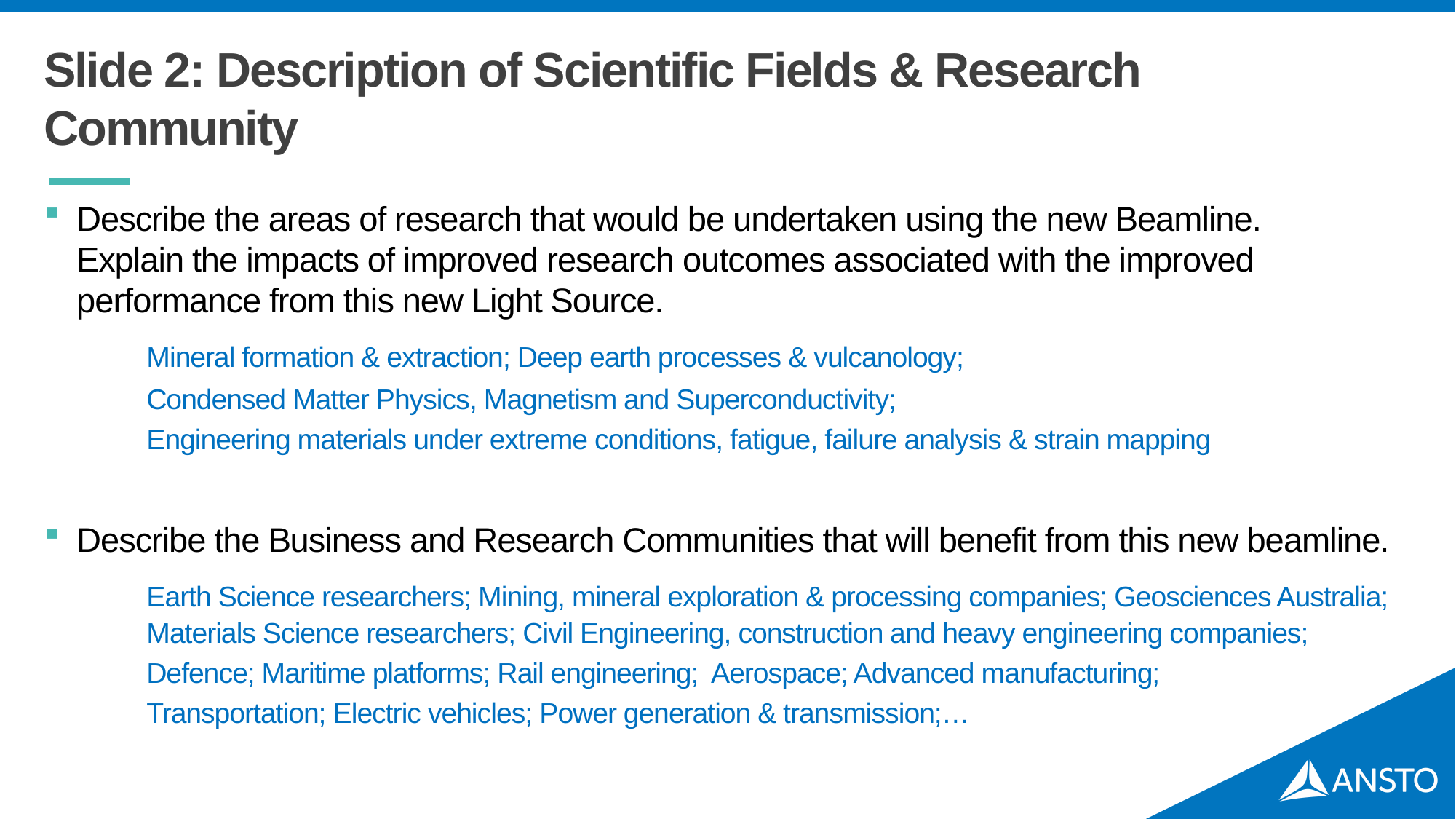

Slide 2: Description of Scientific Fields & Research Community
Describe the areas of research that would be undertaken using the new Beamline.
Explain the impacts of improved research outcomes associated with the improved performance from this new Light Source.
	Mineral formation & extraction; Deep earth processes & vulcanology;
	Condensed Matter Physics, Magnetism and Superconductivity;
	Engineering materials under extreme conditions, fatigue, failure analysis & strain mapping

Describe the Business and Research Communities that will benefit from this new beamline.
	Earth Science researchers; Mining, mineral exploration & processing companies; Geosciences Australia;
	Materials Science researchers; Civil Engineering, construction and heavy engineering companies;
	Defence; Maritime platforms; Rail engineering;  Aerospace; Advanced manufacturing;
	Transportation; Electric vehicles; Power generation & transmission;…